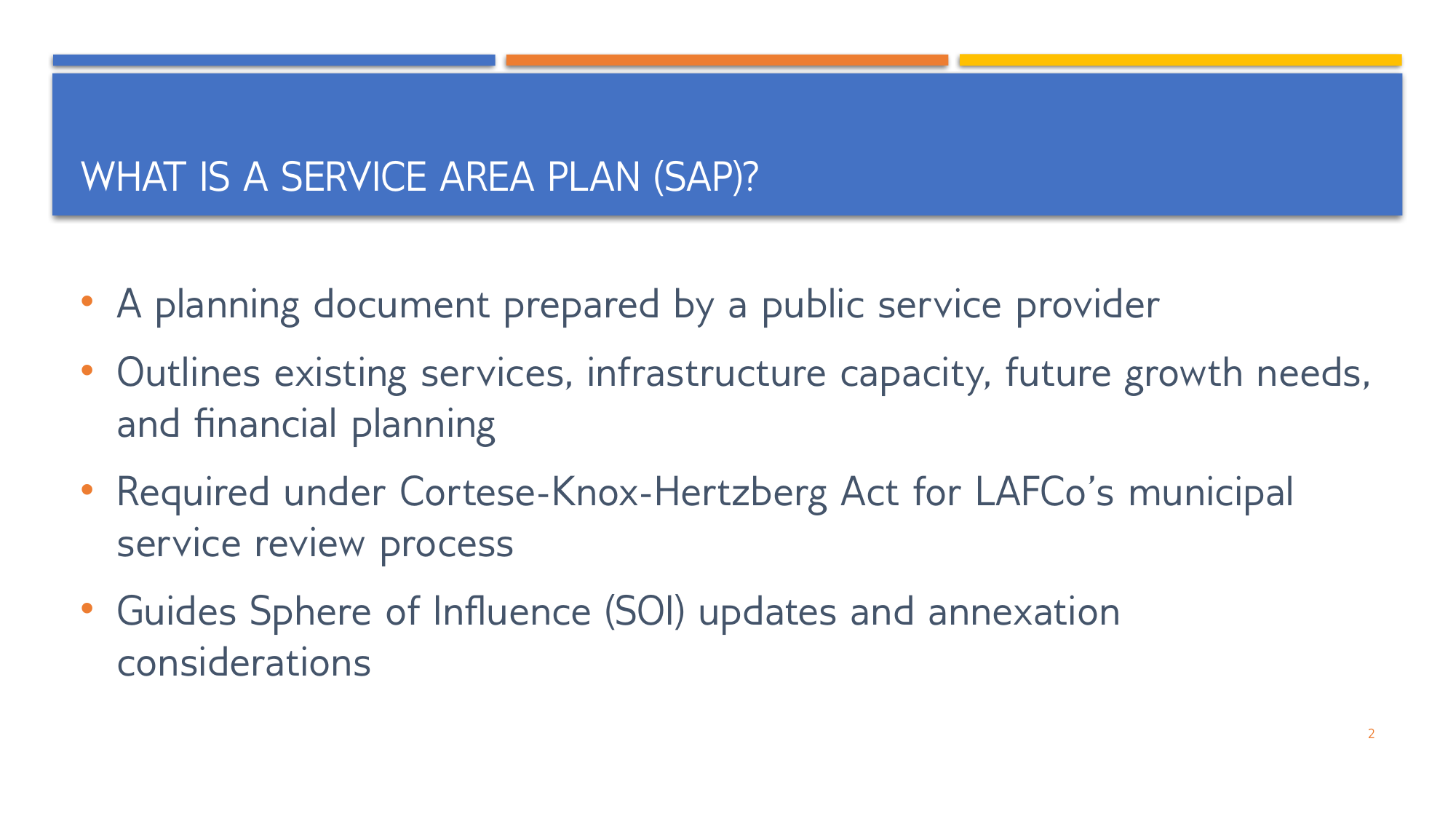

# What is a service area plan (Sap)?
A planning document prepared by a public service provider
Outlines existing services, infrastructure capacity, future growth needs, and financial planning
Required under Cortese-Knox-Hertzberg Act for LAFCo’s municipal service review process
Guides Sphere of Influence (SOI) updates and annexation considerations
2